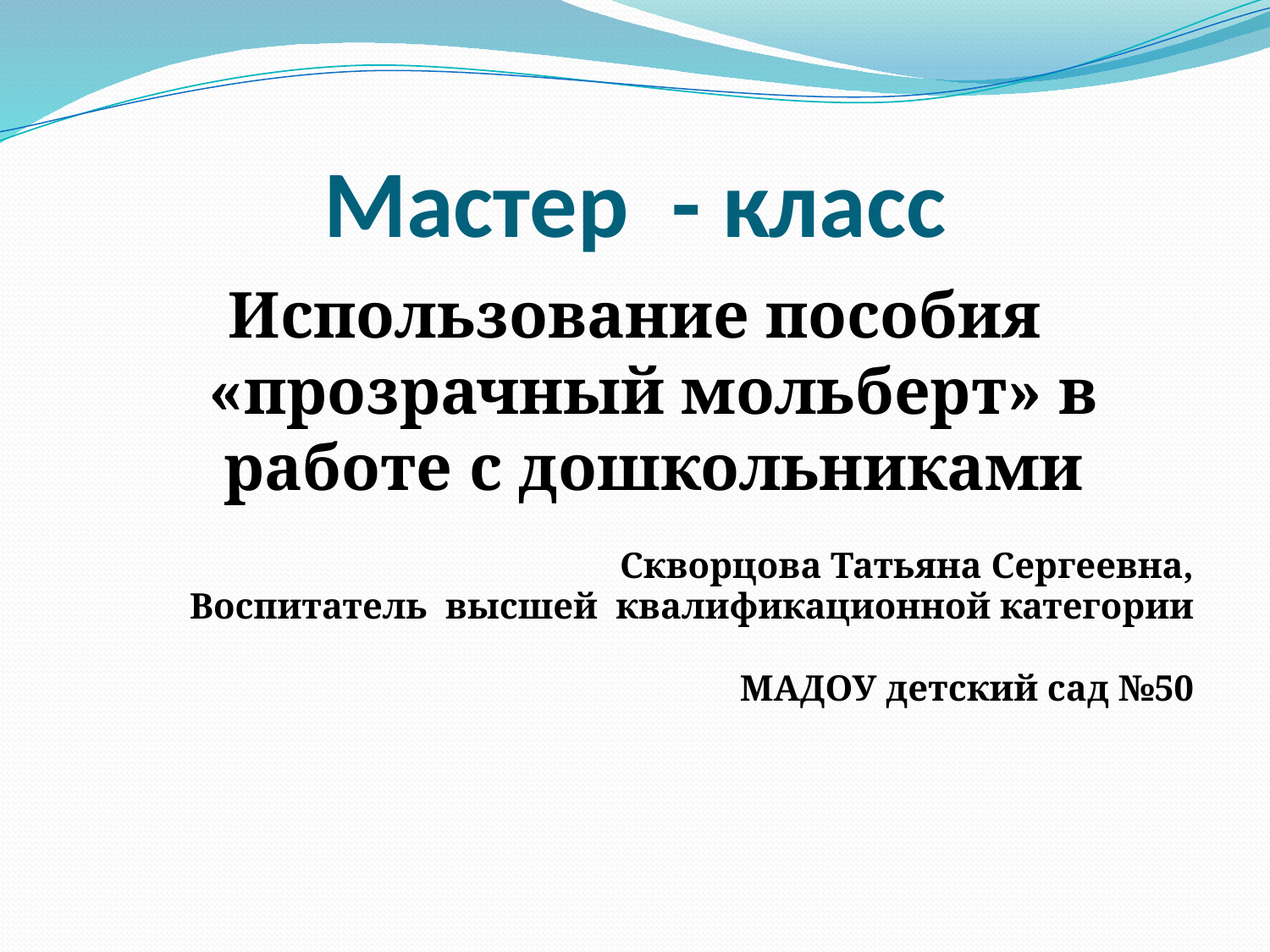

# Мастер  - класс
Использование пособия «прозрачный мольберт» в работе с дошкольниками

Скворцова Татьяна Сергеевна,
Воспитатель  высшей  квалификационной категории

МАДОУ детский сад №50